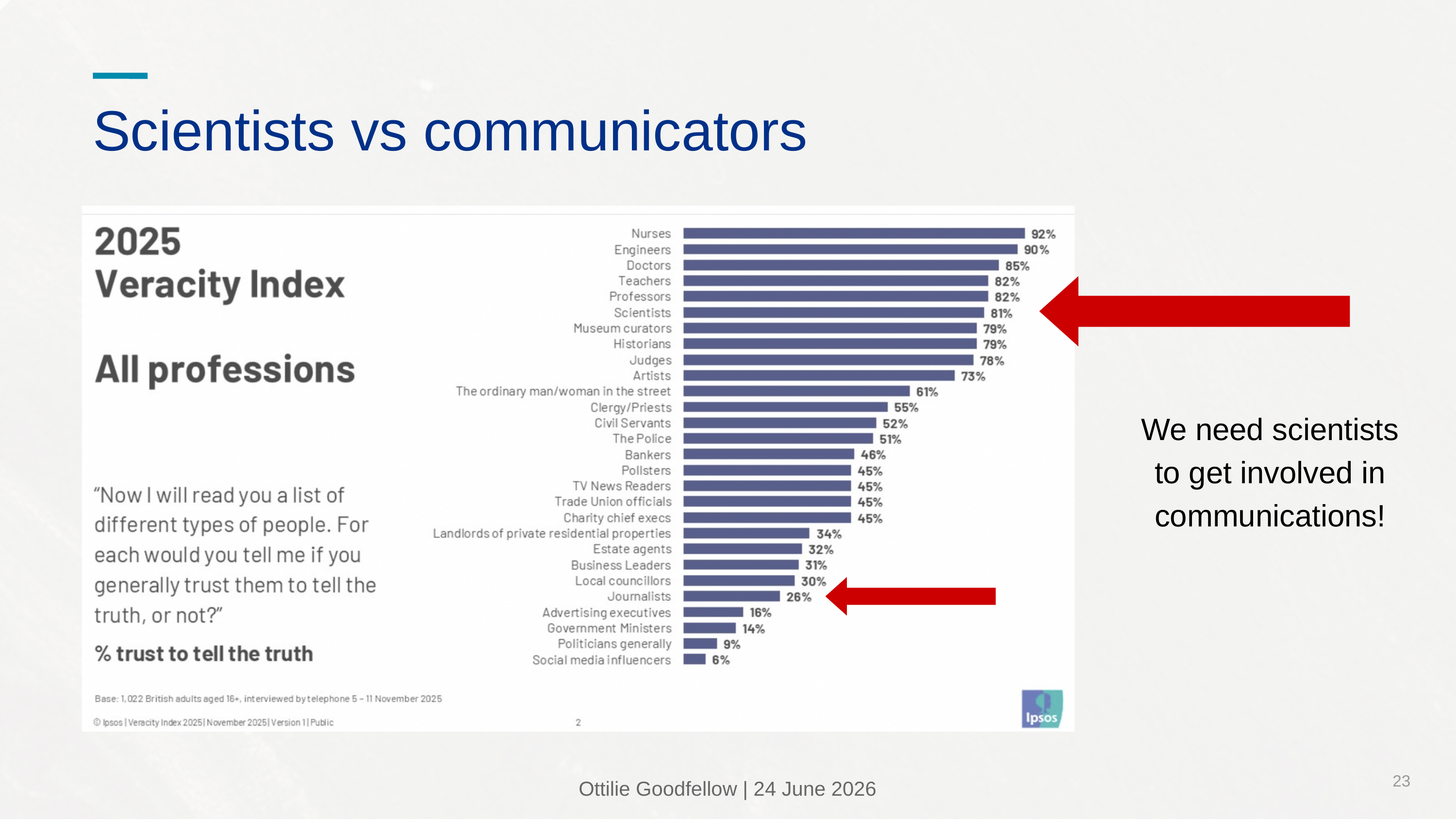

Scientists vs communicators

We need scientists to get involved in communications!

23
Ottilie Goodfellow | 24 June 2026